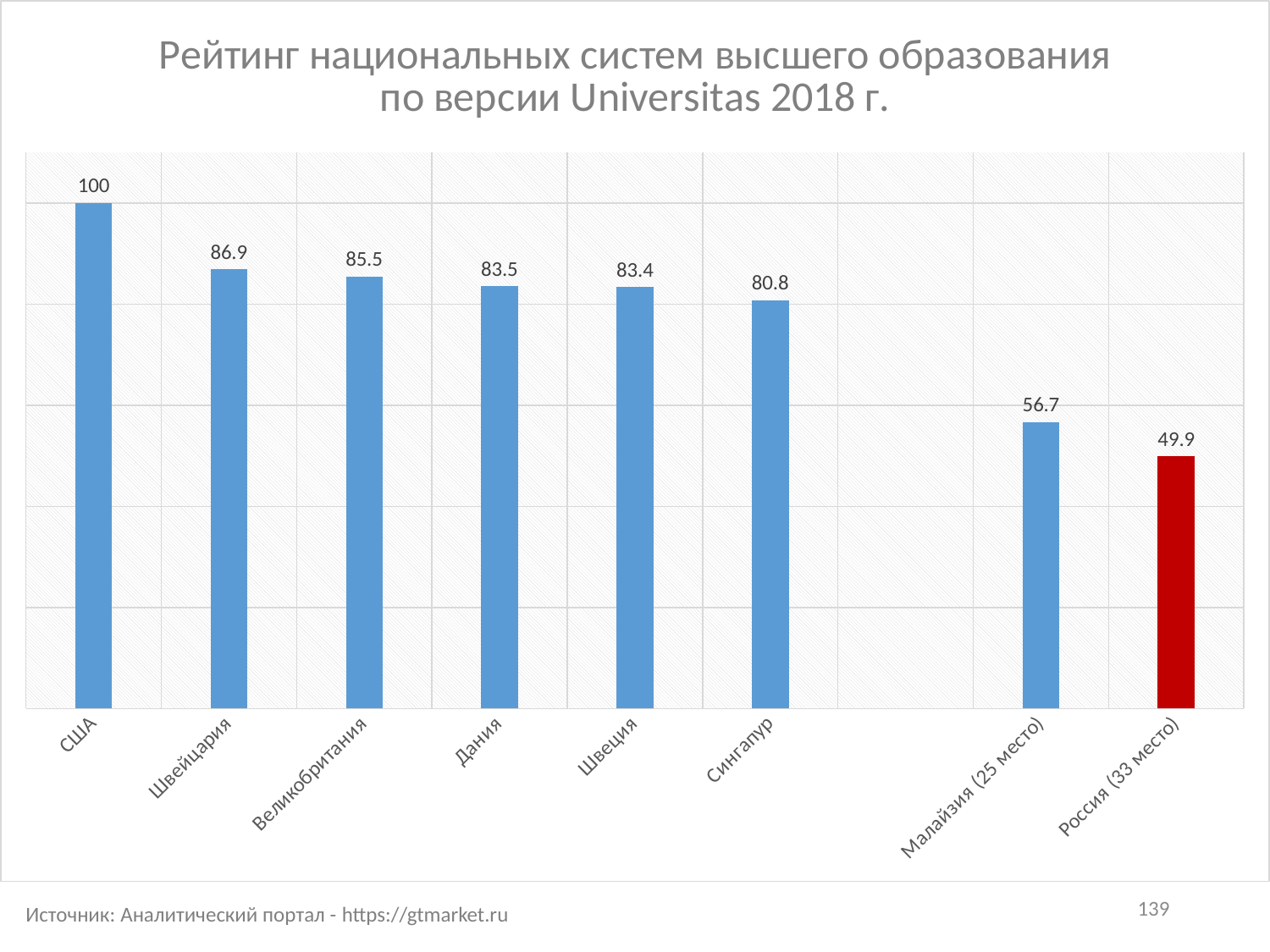

### Chart: Рейтинг национальных систем высшего образования по версии Universitas 2018 г.

| Category | Ряд 1 |
|---|---|
| США | 100.0 |
| Швейцария | 86.9 |
| Велико­британия | 85.5 |
| Дания | 83.5 |
| Швеция | 83.4 |
| Сингапур | 80.8 |
|  | None |
| Малайзия (25 место) | 56.7 |
| Россия (33 место) | 49.9 |
139
Источник: Аналитический портал - https://gtmarket.ru